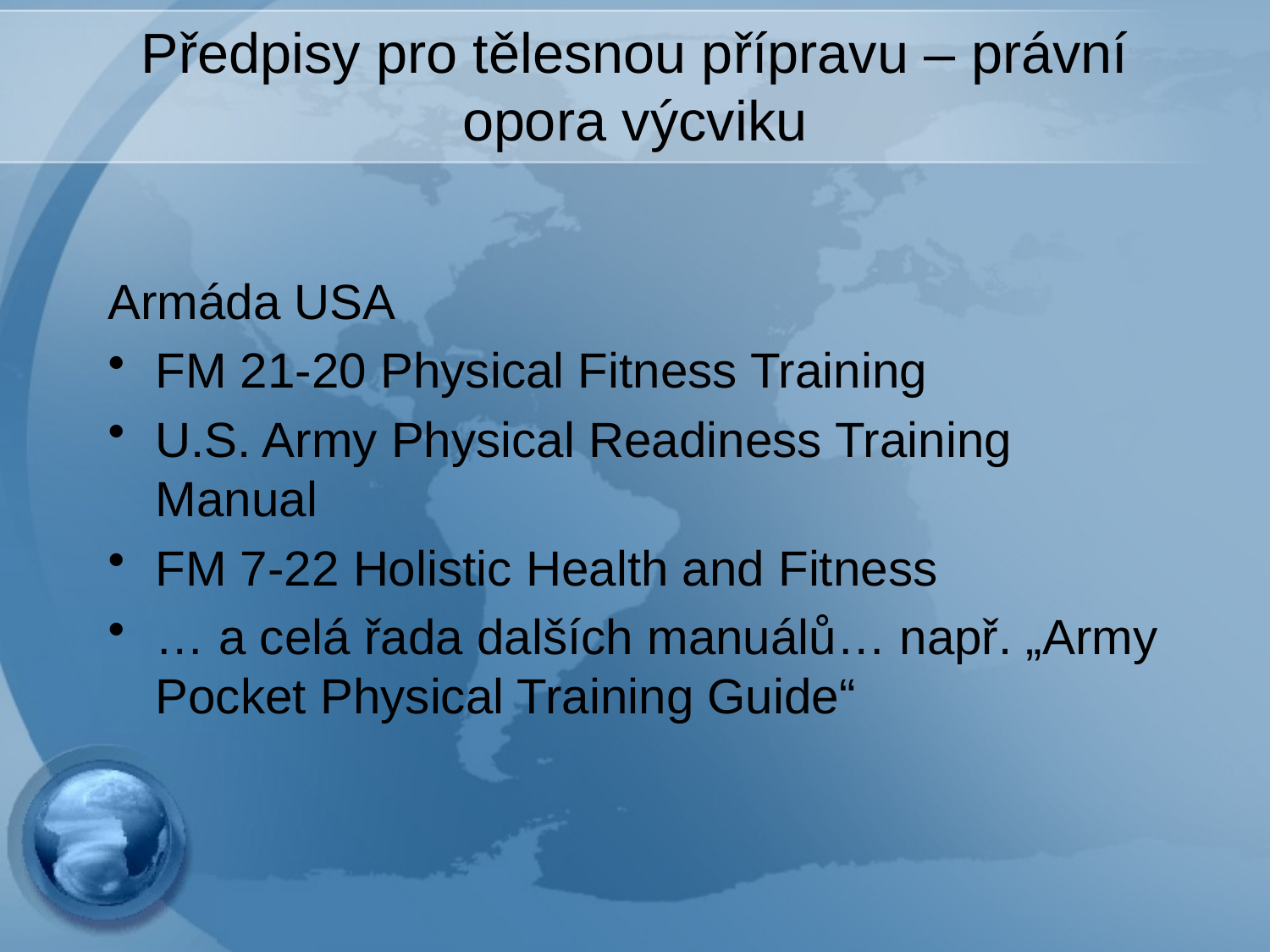

# Předpisy pro tělesnou přípravu – právní opora výcviku
Armáda USA
FM 21-20 Physical Fitness Training
U.S. Army Physical Readiness Training Manual
FM 7-22 Holistic Health and Fitness
… a celá řada dalších manuálů… např. „Army Pocket Physical Training Guide“